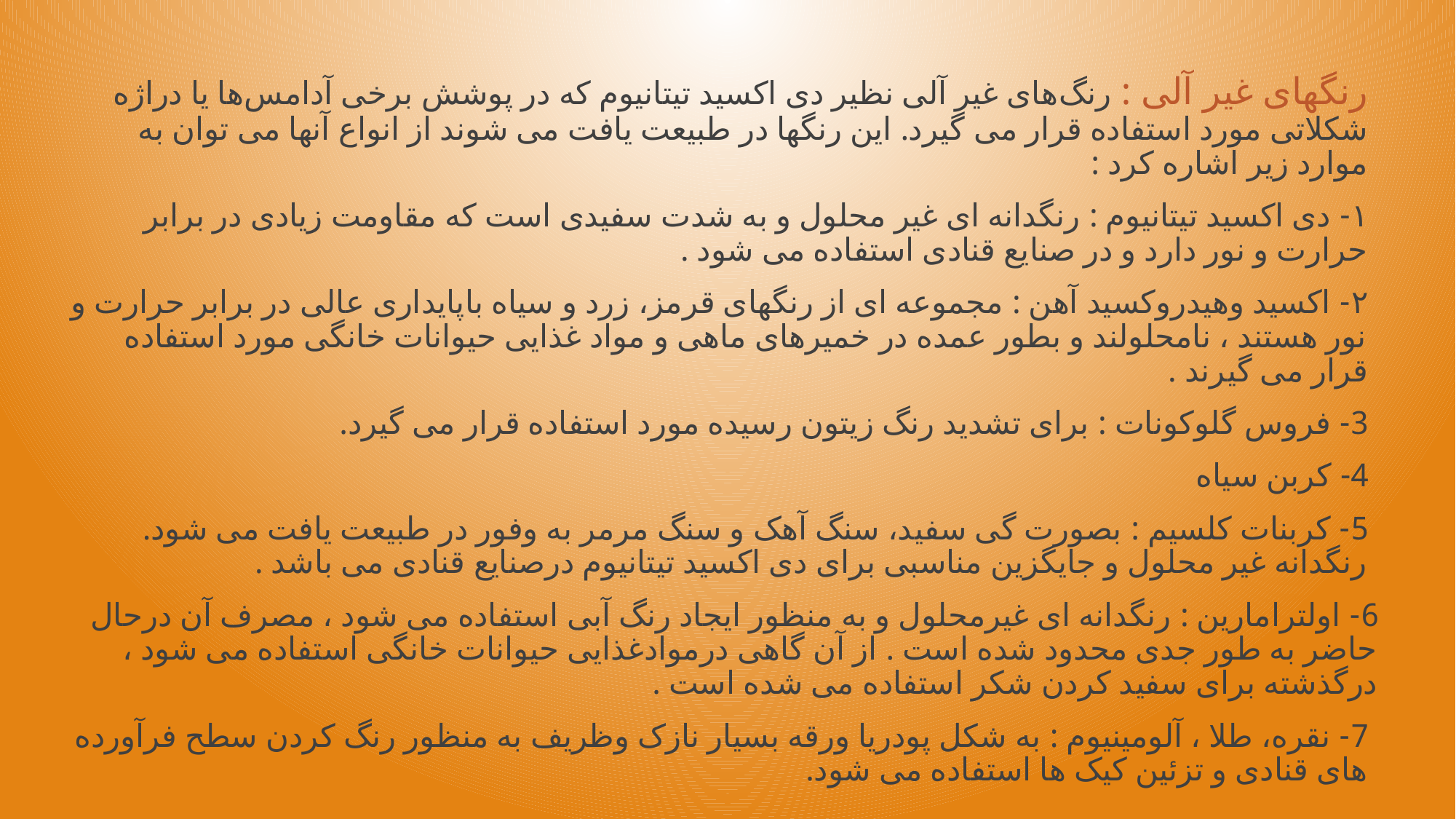

رنگهای غیر آلی : رنگ‌های غیر آلی نظیر دی اکسید تیتانیوم که در پوشش برخی آدامس‌ها یا دراژه شکلاتی مورد استفاده قرار می‌ گیرد. این رنگها در طبیعت یافت می شوند از انواع آنها می توان به موارد زیر اشاره کرد :
۱- دی اکسید تیتانیوم : رنگدانه ای غیر محلول و به شدت سفیدی است که مقاومت زیادی در برابر حرارت و نور دارد و در صنایع قنادی استفاده می شود .
۲- اکسید وهیدروکسید آهن : مجموعه ای از رنگهای قرمز، زرد و سیاه باپایداری عالی در برابر حرارت و نور هستند ، نامحلولند و بطور عمده در خمیرهای ماهی و مواد غذایی حیوانات خانگی مورد استفاده قرار می گیرند .
3- فروس گلوکونات : برای تشدید رنگ زیتون رسیده مورد استفاده قرار می گیرد.
4- کربن سیاه
5- کربنات کلسیم : بصورت گی سفید، سنگ آهک و سنگ مرمر به وفور در طبیعت یافت می شود. رنگدانه غیر محلول و جایگزین مناسبی برای دی اکسید تیتانیوم درصنایع قنادی می باشد .
6- اولترامارین : رنگدانه ای غیرمحلول و به منظور ایجاد رنگ آبی استفاده می شود ، مصرف آن درحال حاضر به طور جدی محدود شده است . از آن گاهی درموادغذایی حیوانات خانگی استفاده می شود ، درگذشته برای سفید کردن شکر استفاده می شده است .
7- نقره، طلا ، آلومینیوم : به شکل پودریا ورقه بسیار نازک وظریف به منظور رنگ کردن سطح فرآورده های قنادی و تزئین کیک ها استفاده می شود.